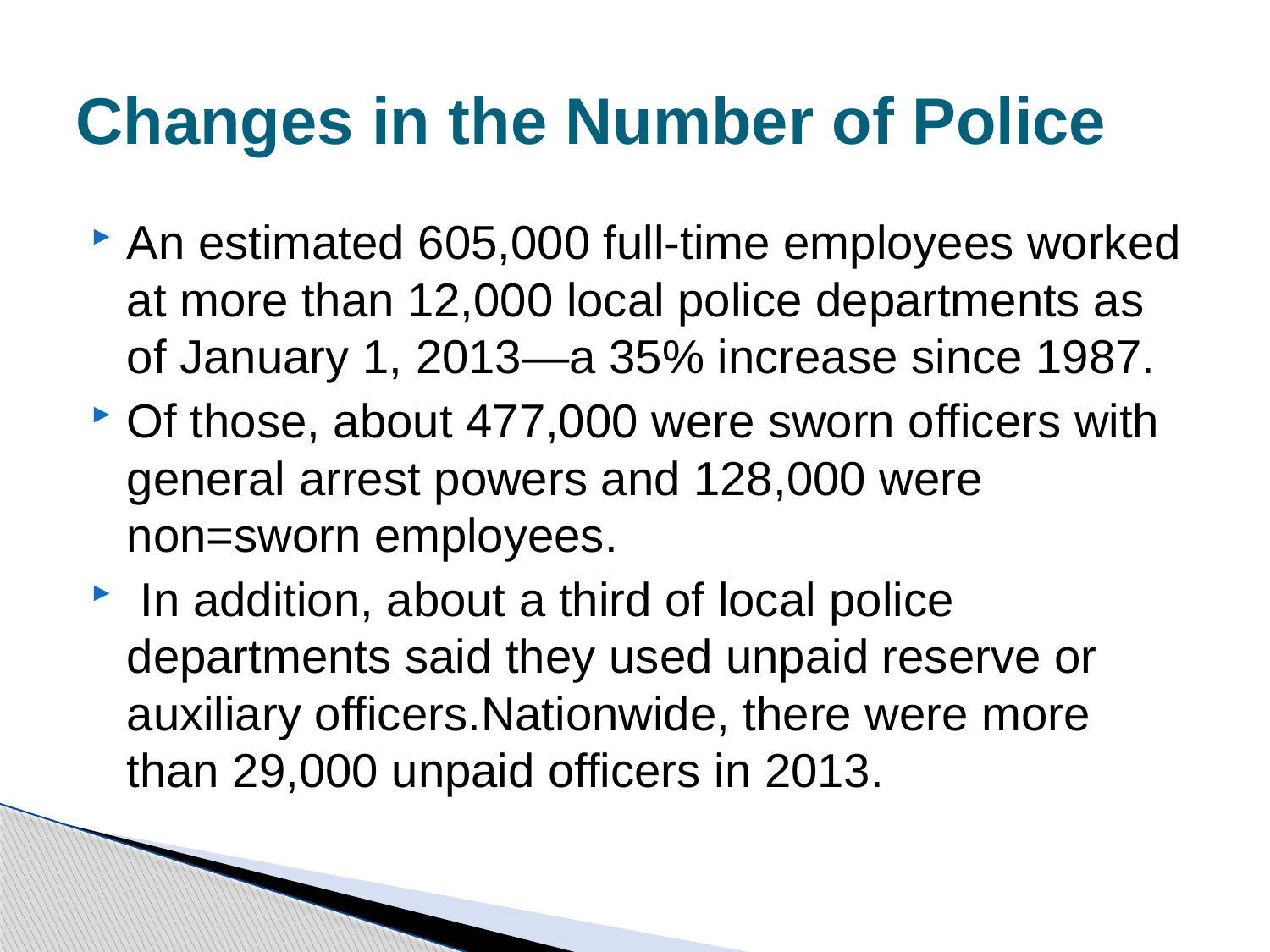

# Changes in the Number of Police
An estimated 605,000 full-time employees worked at more than 12,000 local police departments as of January 1, 2013—a 35% increase since 1987.
Of those, about 477,000 were sworn officers with general arrest powers and 128,000 were non=sworn employees.
 In addition, about a third of local police departments said they used unpaid reserve or auxiliary officers.Nationwide, there were more than 29,000 unpaid officers in 2013.